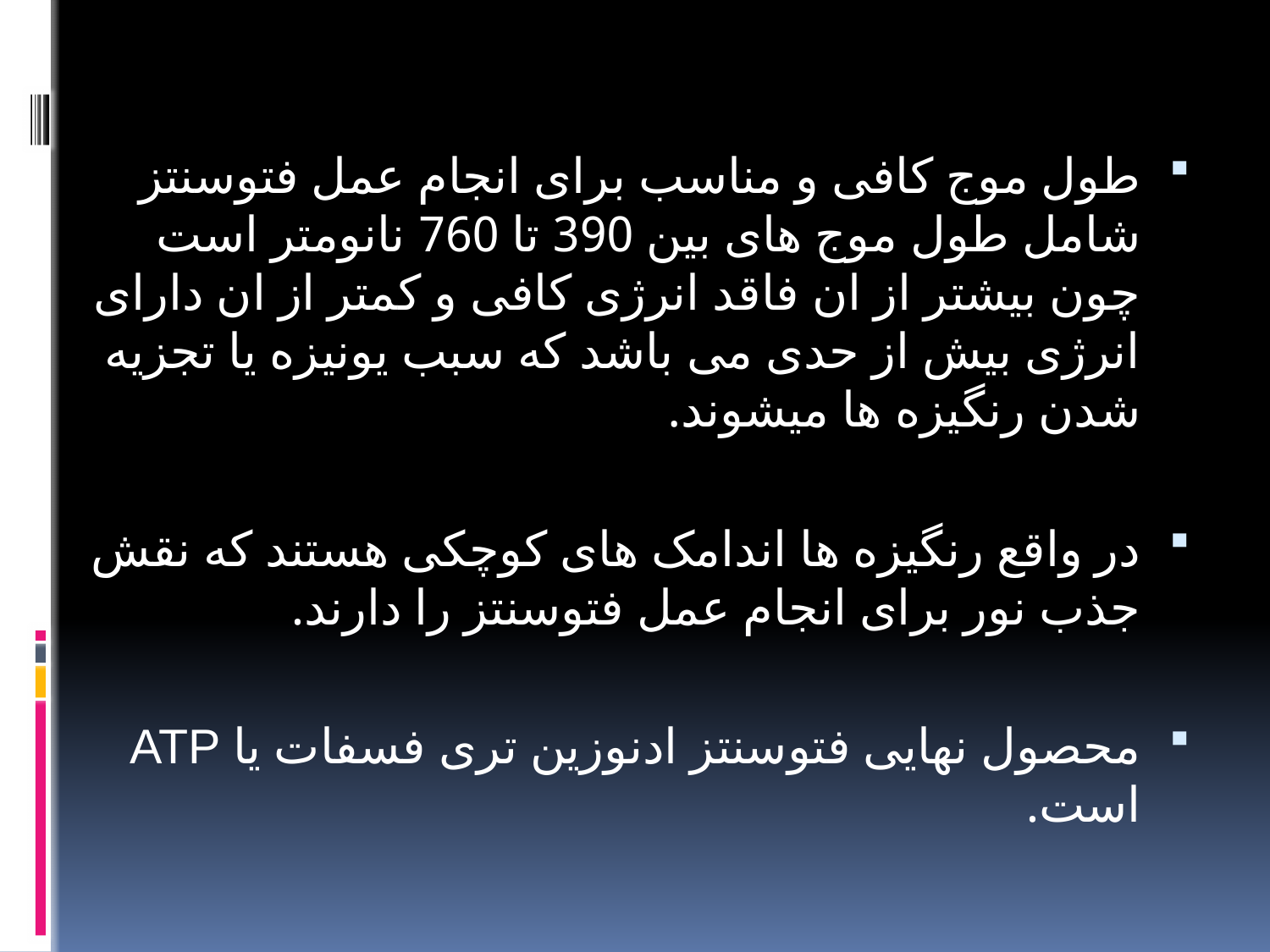

طول موج کافی و مناسب برای انجام عمل فتوسنتز شامل طول موج های بین 390 تا 760 نانومتر است چون بیشتر از ان فاقد انرژی کافی و کمتر از ان دارای انرژی بیش از حدی می باشد که سبب یونیزه یا تجزیه شدن رنگیزه ها میشوند.

در واقع رنگیزه ها اندامک های کوچکی هستند که نقش جذب نور برای انجام عمل فتوسنتز را دارند.

محصول نهایی فتوسنتز ادنوزین تری فسفات یا ATP است.